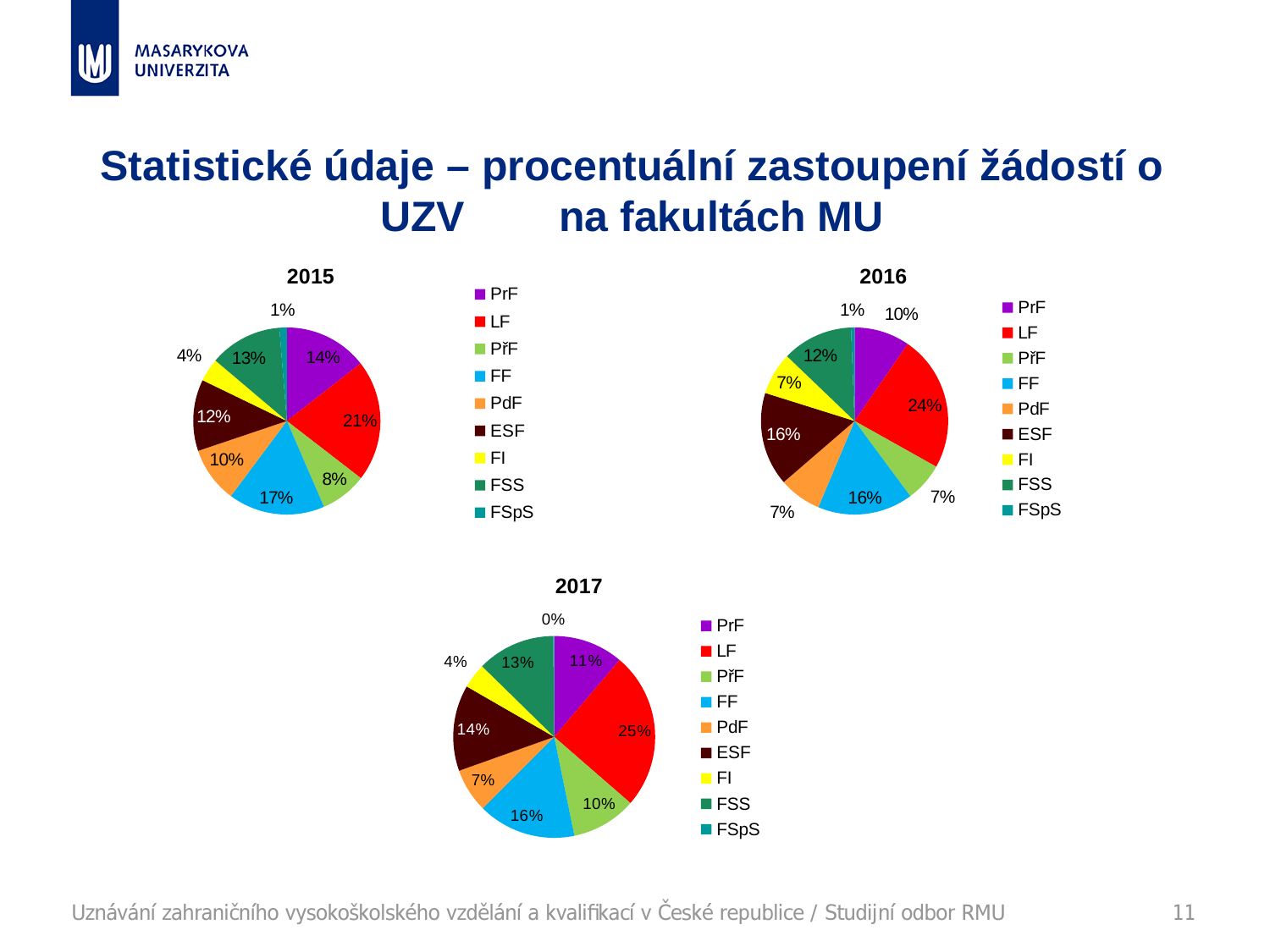

# Statistické údaje – procentuální zastoupení žádostí o UZV        na fakultách MU

### Chart:

| Category | 2016 |
|---|---|
| PrF | 63.0 |
| LF | 154.0 |
| PřF | 44.0 |
| FF | 108.0 |
| PdF | 48.0 |
| ESF | 106.0 |
| FI | 48.0 |
| FSS | 80.0 |
| FSpS | 4.0 |

### Chart:

| Category | 2015 |
|---|---|
| PrF | 90.0 |
| LF | 131.0 |
| PřF | 50.0 |
| FF | 104.0 |
| PdF | 60.0 |
| ESF | 77.0 |
| FI | 25.0 |
| FSS | 78.0 |
| FSpS | 8.0 |

### Chart:

| Category | 2017 |
|---|---|
| PrF | 70.0 |
| LF | 157.0 |
| PřF | 65.0 |
| FF | 98.0 |
| PdF | 44.0 |
| ESF | 86.0 |
| FI | 25.0 |
| FSS | 78.0 |
| FSpS | 1.0 |
Uznávání zahraničního vysokoškolského vzdělání a kvalifikací v České republice / Studijní odbor RMU
11